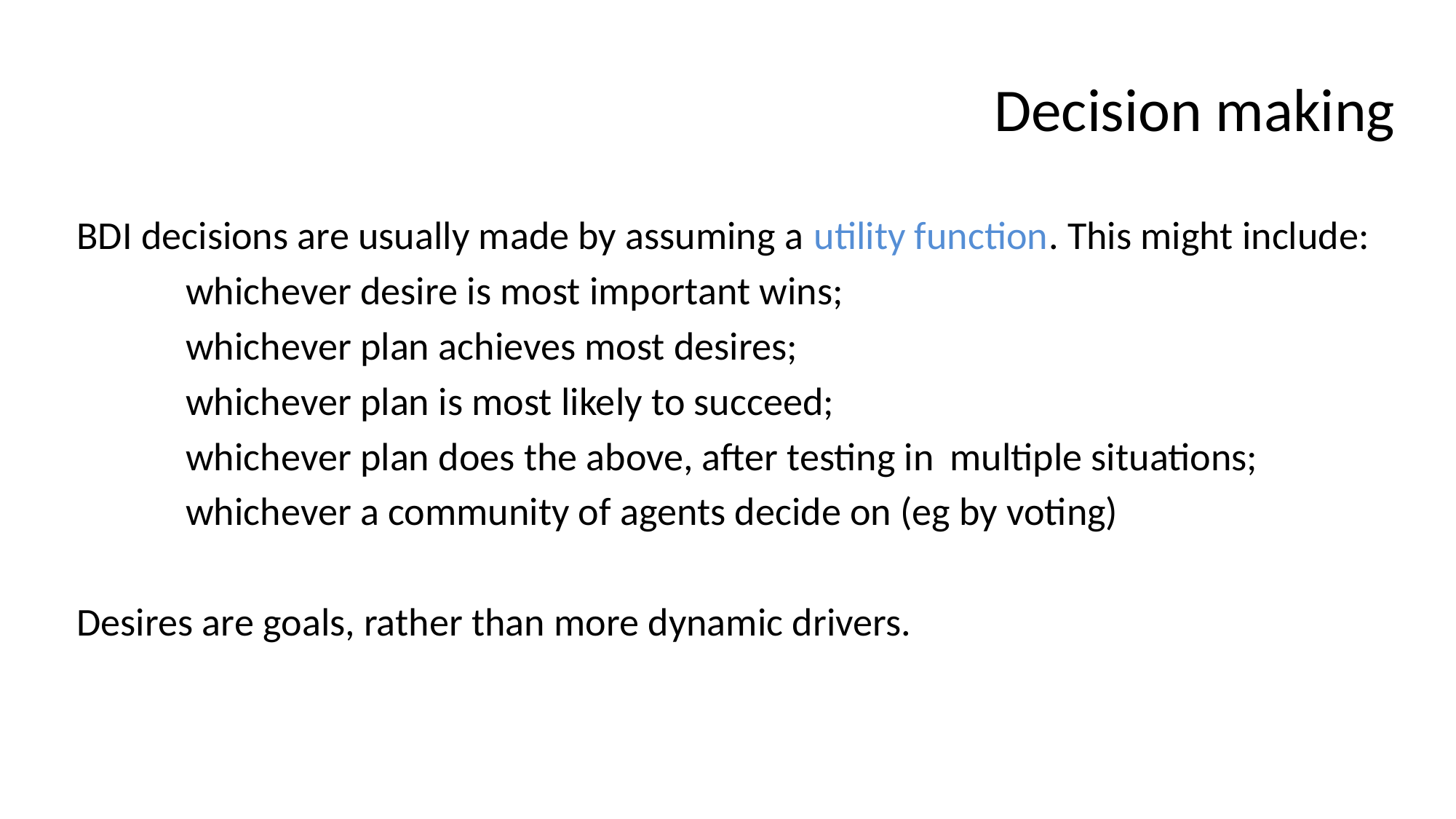

# Decision making
BDI decisions are usually made by assuming a utility function. This might include:
	whichever desire is most important wins;
	whichever plan achieves most desires;
	whichever plan is most likely to succeed;
	whichever plan does the above, after testing in 	multiple situations;
	whichever a community of agents decide on (eg by voting)

Desires are goals, rather than more dynamic drivers.